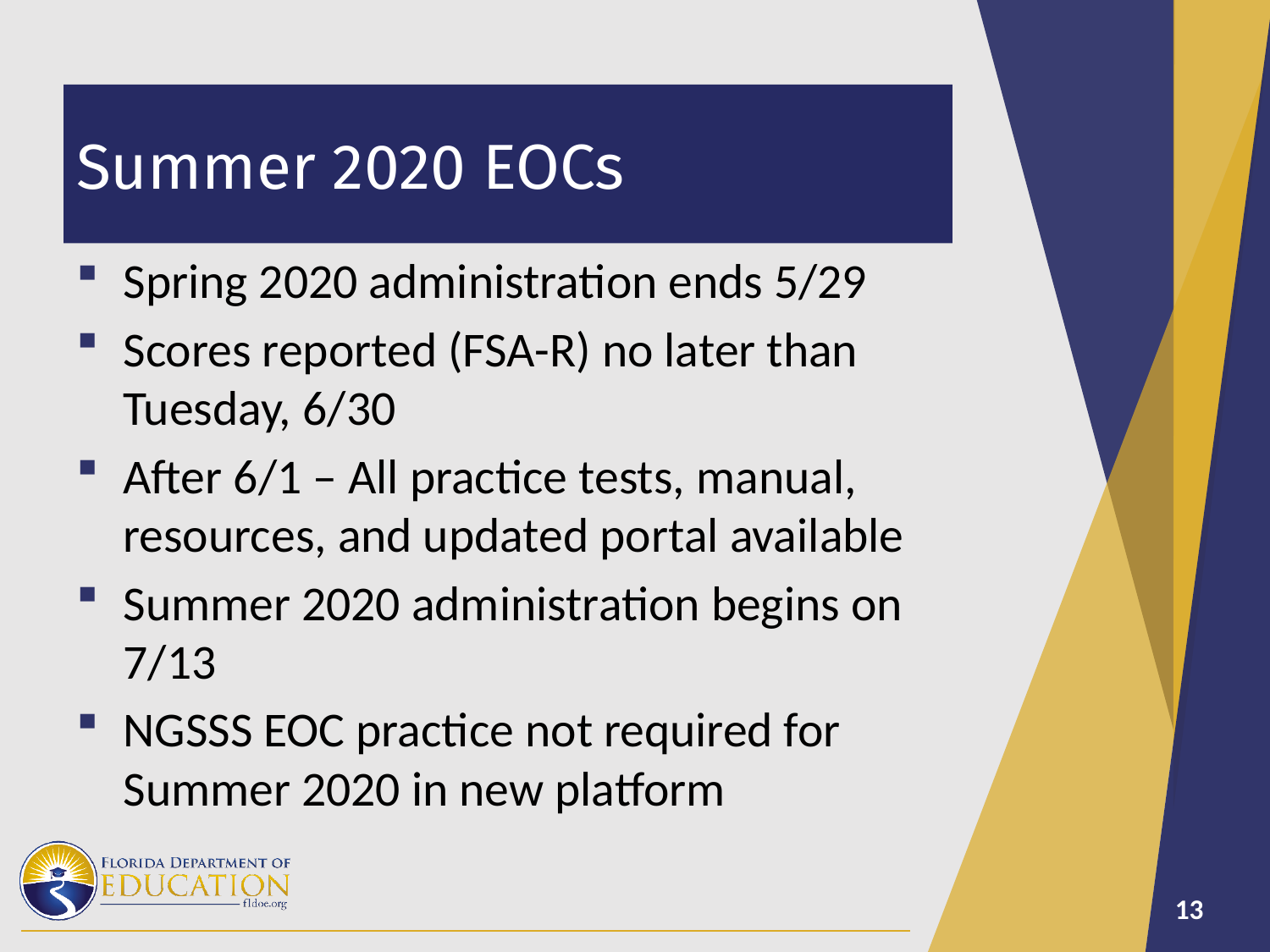

# Summer 2020 EOCs
Spring 2020 administration ends 5/29
Scores reported (FSA-R) no later than Tuesday, 6/30
After 6/1 – All practice tests, manual, resources, and updated portal available
Summer 2020 administration begins on 7/13
NGSSS EOC practice not required for Summer 2020 in new platform

13